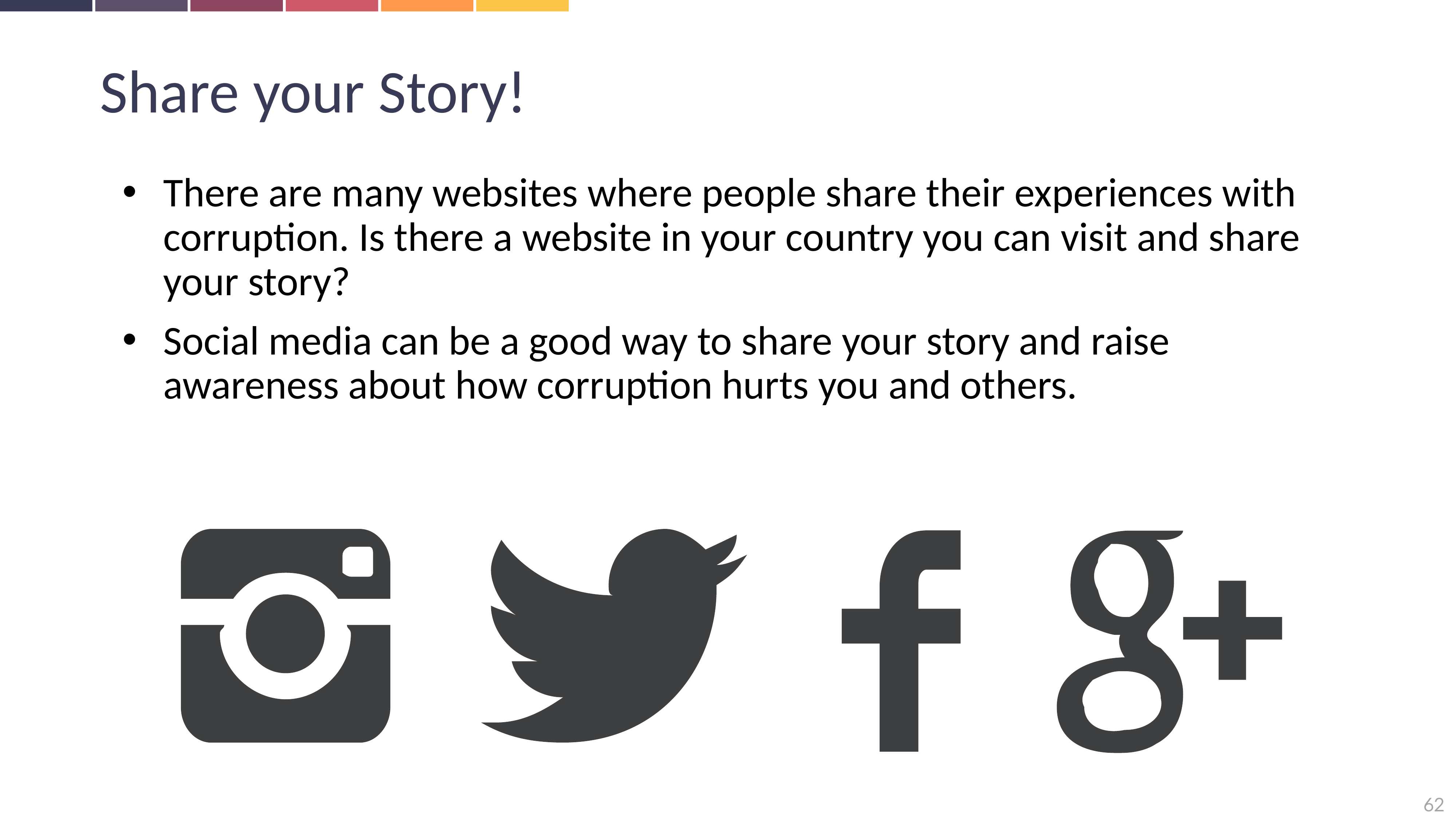

Share your Story!
There are many websites where people share their experiences with corruption. Is there a website in your country you can visit and share your story?
Social media can be a good way to share your story and raise awareness about how corruption hurts you and others.